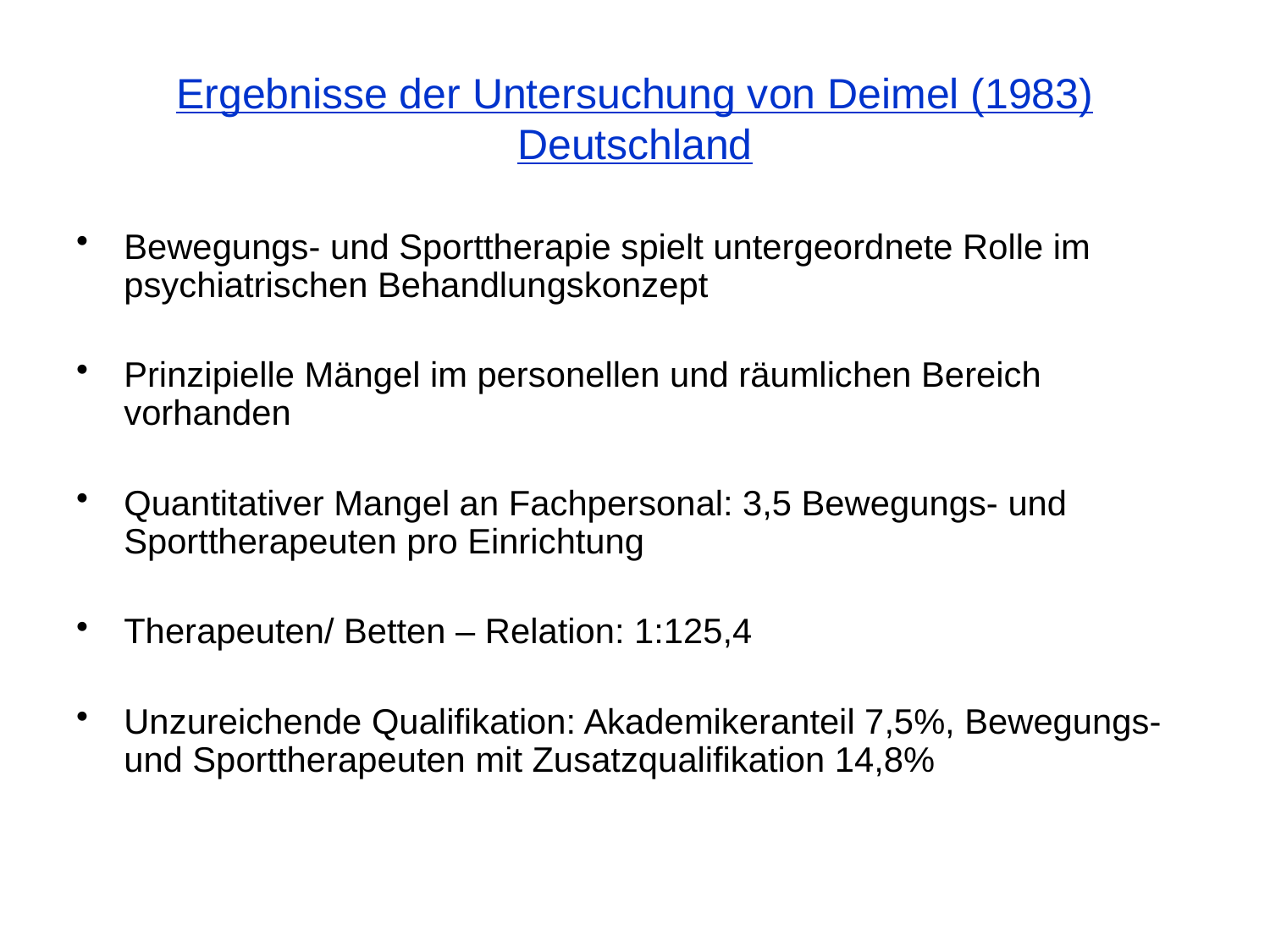

# Ergebnisse der Untersuchung von Deimel (1983) Deutschland
Bewegungs- und Sporttherapie spielt untergeordnete Rolle im psychiatrischen Behandlungskonzept

Prinzipielle Mängel im personellen und räumlichen Bereich vorhanden

Quantitativer Mangel an Fachpersonal: 3,5 Bewegungs- und Sporttherapeuten pro Einrichtung

Therapeuten/ Betten – Relation: 1:125,4

Unzureichende Qualifikation: Akademikeranteil 7,5%, Bewegungs- und Sporttherapeuten mit Zusatzqualifikation 14,8%